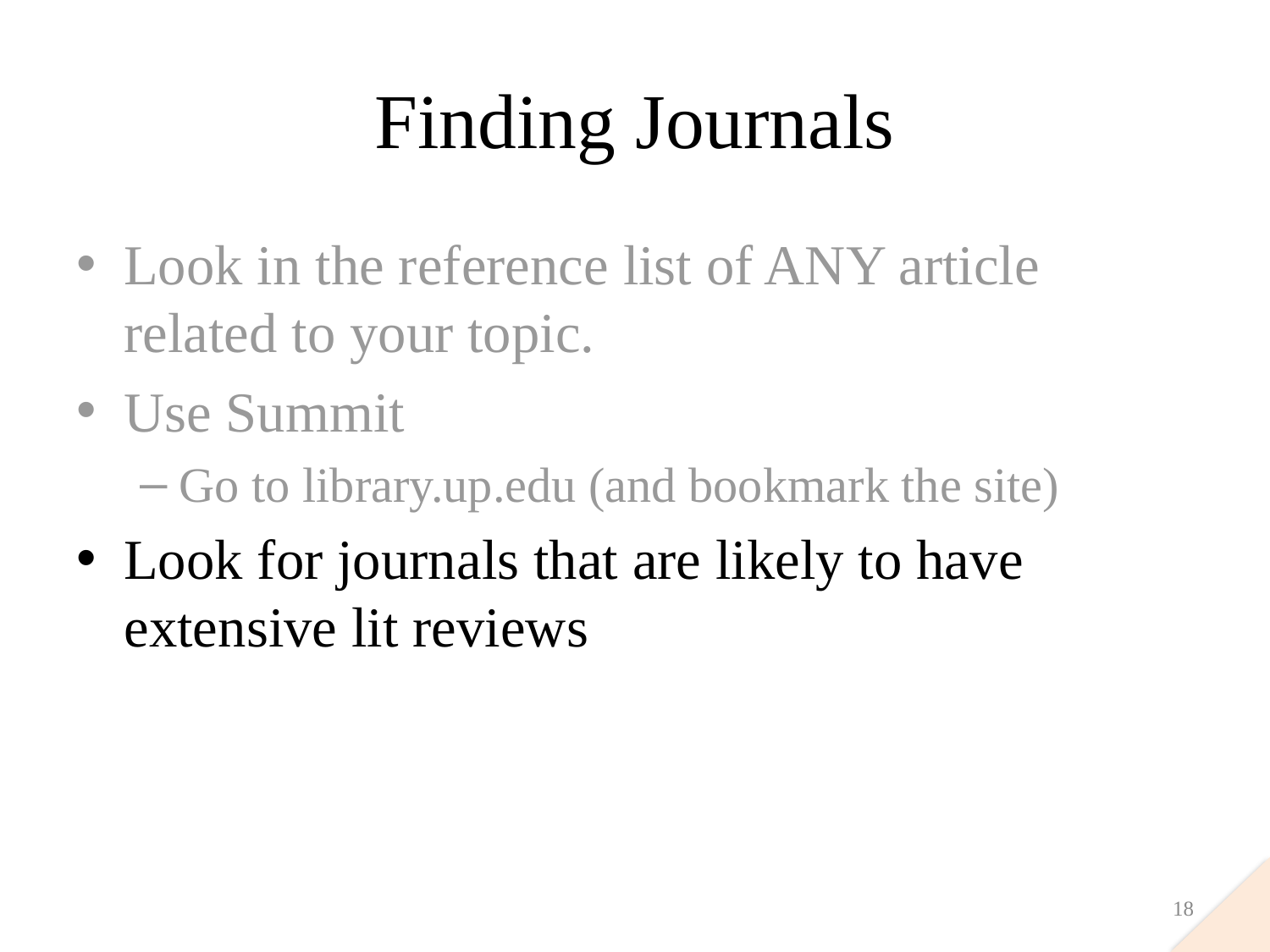

# Finding Journals
Look in the reference list of ANY article related to your topic.
Use Summit
Go to library.up.edu (and bookmark the site)
Look for journals that are likely to have extensive lit reviews

18